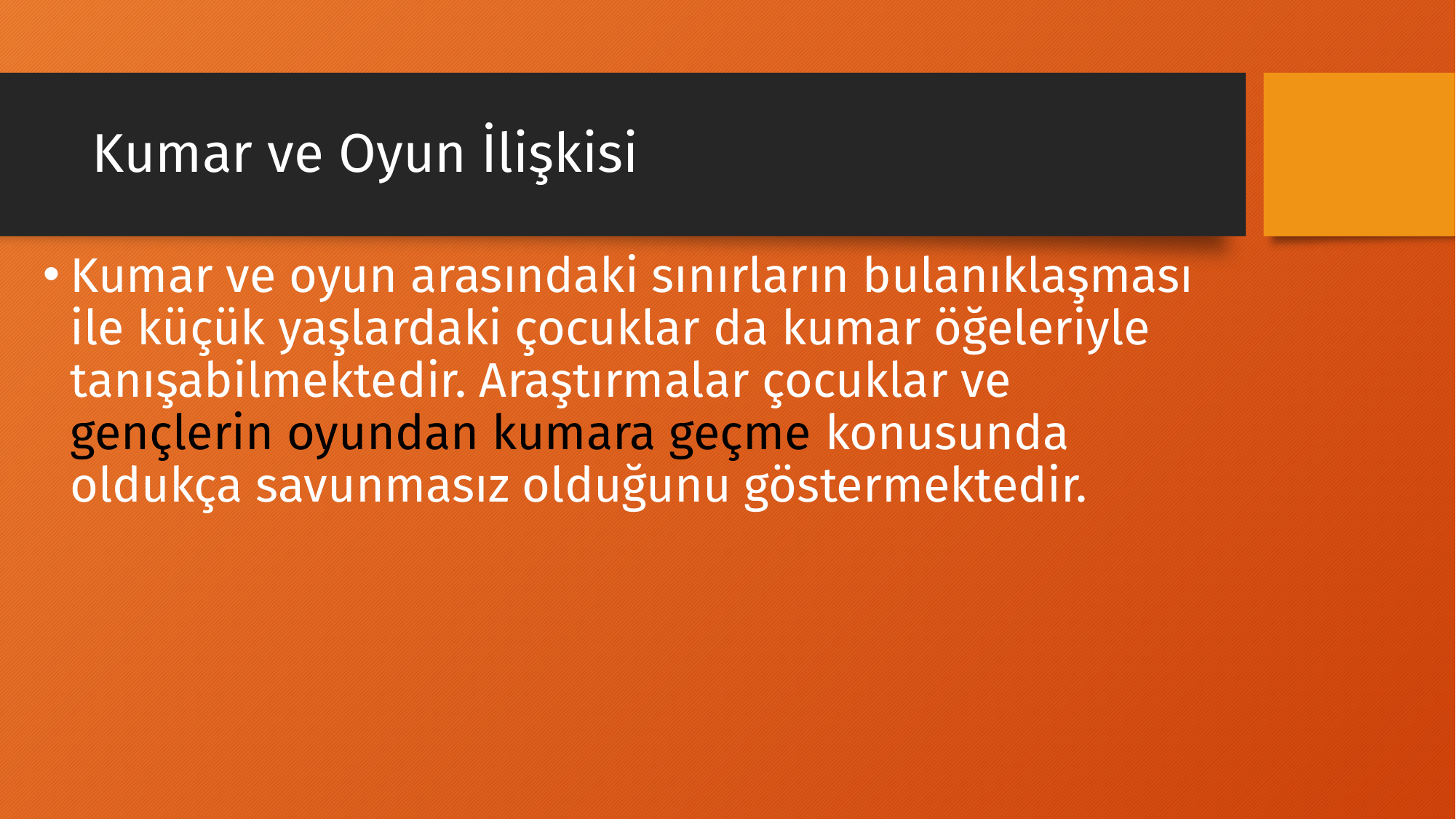

# Kumar ve Oyun İlişkisi
Kumar ve oyun arasındaki sınırların bulanıklaşması ile küçük yaşlardaki çocuklar da kumar öğeleriyle tanışabilmektedir. Araştırmalar çocuklar ve gençlerin oyundan kumara geçme konusunda oldukça savunmasız olduğunu göstermektedir.